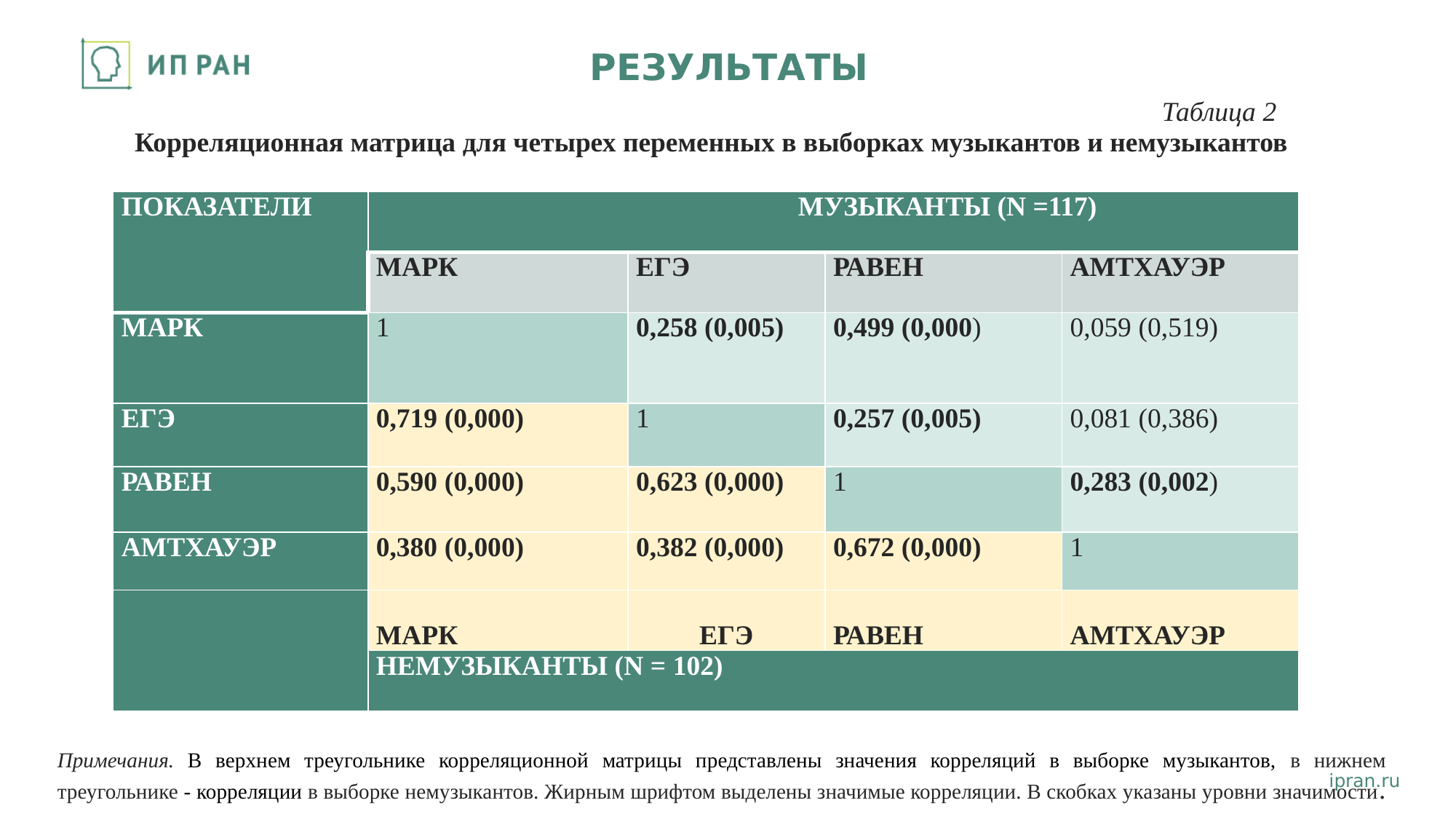

# РЕЗУЛЬТАТЫ
Таблица 2
Корреляционная матрица для четырех переменных в выборках музыкантов и немузыкантов
| ПОКАЗАТЕЛИ | МУЗЫКАНТЫ (N =117) |  |  |  |
| --- | --- | --- | --- | --- |
|  | МАРК | ЕГЭ | РАВЕН | АМТХАУЭР |
| МАРК | 1 | 0,258 (0,005) | 0,499 (0,000) | 0,059 (0,519) |
| ЕГЭ | 0,719 (0,000) | 1 | 0,257 (0,005) | 0,081 (0,386) |
| РАВЕН | 0,590 (0,000) | 0,623 (0,000) | 1 | 0,283 (0,002) |
| АМТХАУЭР | 0,380 (0,000) | 0,382 (0,000) | 0,672 (0,000) | 1 |
|  | МАРК | ЕГЭ | РАВЕН | АМТХАУЭР |
|  | НЕМУЗЫКАНТЫ (N = 102) |  |  |  |
Примечания. В верхнем треугольнике корреляционной матрицы представлены значения корреляций в выборке музыкантов, в нижнем треугольнике - корреляции в выборке немузыкантов. Жирным шрифтом выделены значимые корреляции. В скобках указаны уровни значимости.